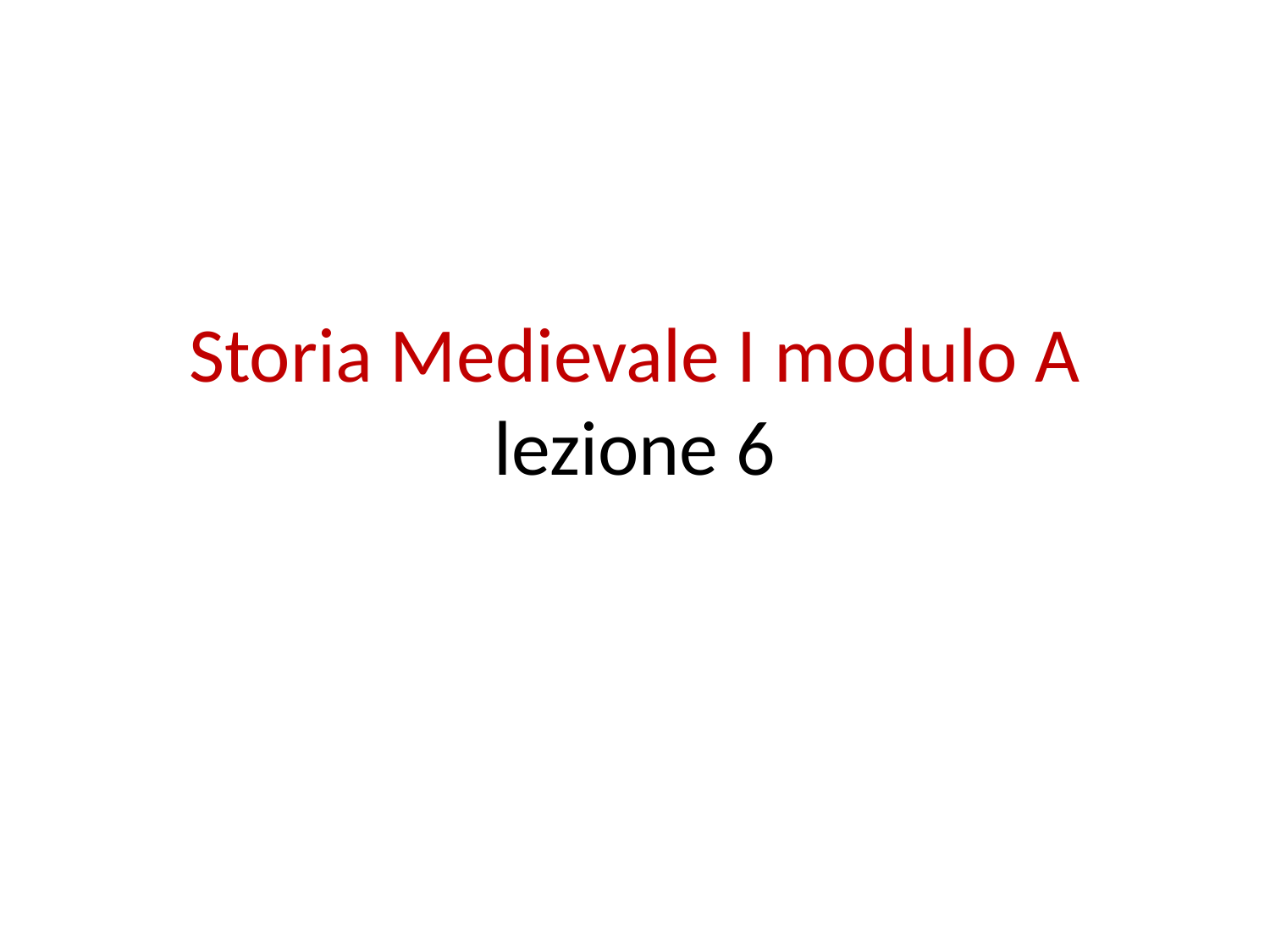

# Storia Medievale I modulo A lezione 6